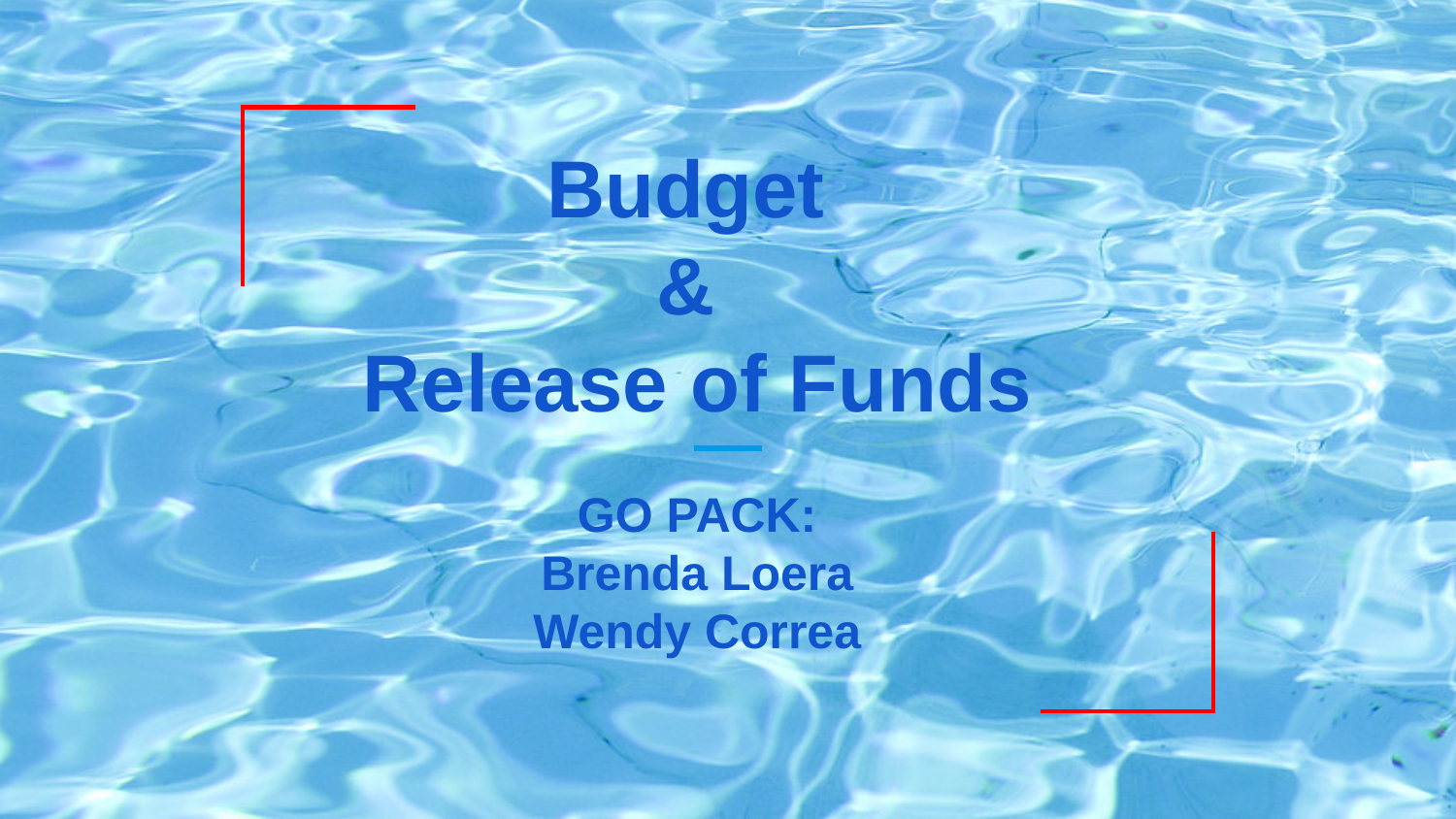

# Budget
&
Release of Funds
GO PACK:
Brenda Loera
Wendy Correa